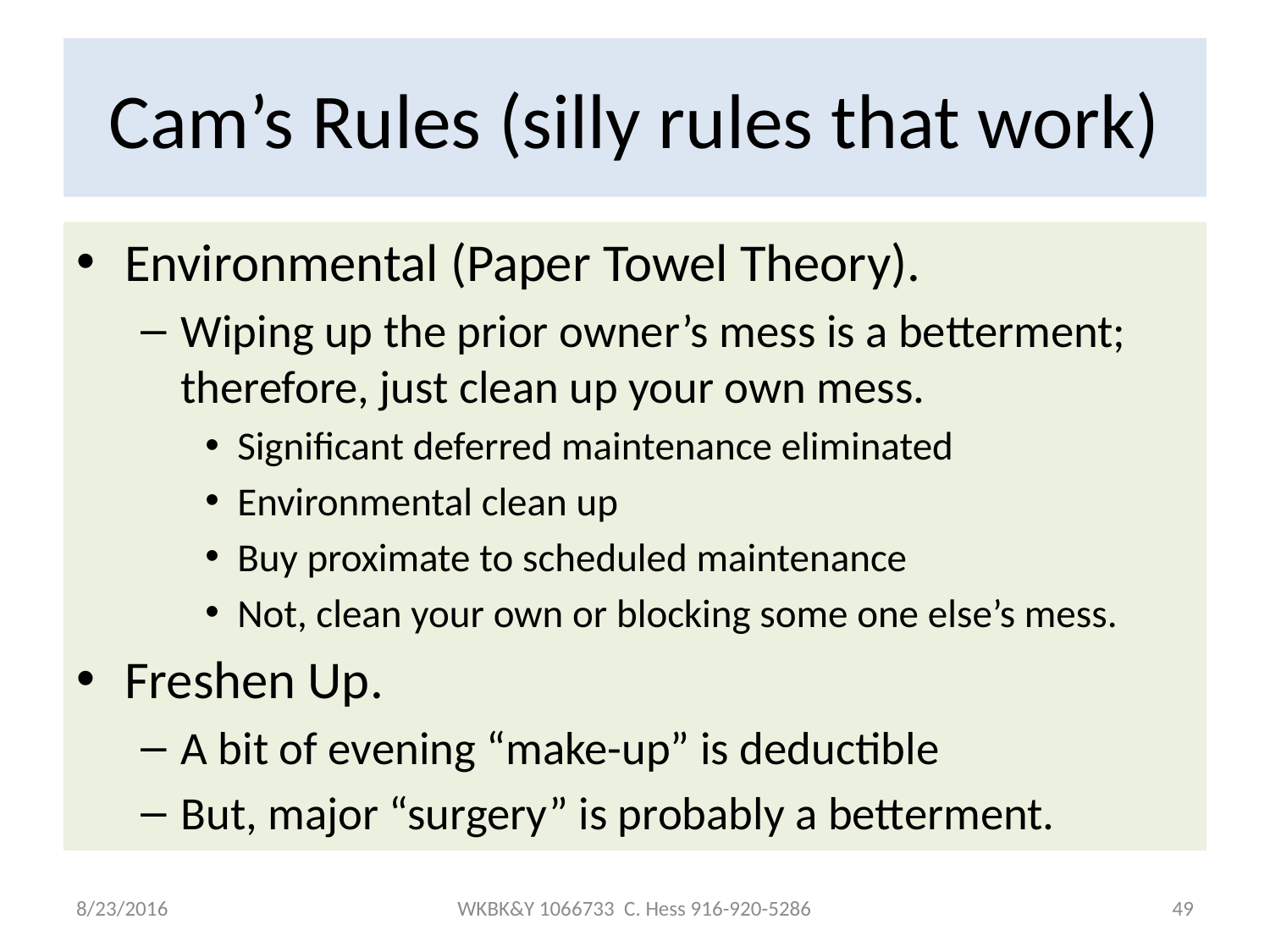

# Cam’s Rules (silly rules that work)
Environmental (Paper Towel Theory).
Wiping up the prior owner’s mess is a betterment; therefore, just clean up your own mess.
Significant deferred maintenance eliminated
Environmental clean up
Buy proximate to scheduled maintenance
Not, clean your own or blocking some one else’s mess.
Freshen Up.
A bit of evening “make-up” is deductible
But, major “surgery” is probably a betterment.
8/23/2016
WKBK&Y 1066733  C. Hess 916-920-5286
49